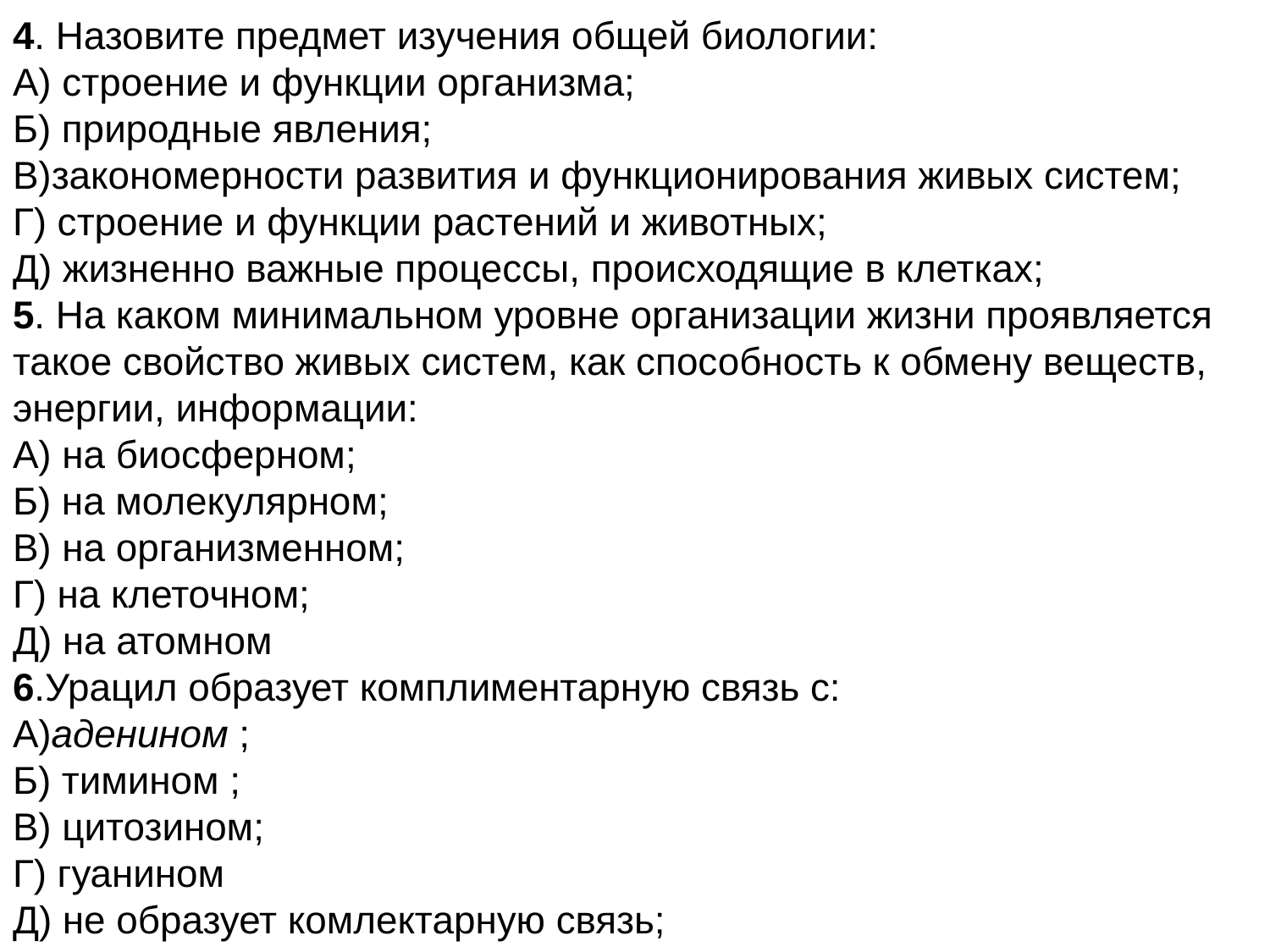

4. Назовите предмет изучения общей биологии:
А) строение и функции организма;
Б) природные явления;
В)закономерности развития и функционирования живых систем;
Г) строение и функции растений и животных;
Д) жизненно важные процессы, происходящие в клетках;
5. На каком минимальном уровне организации жизни проявляется такое свойство живых систем, как способность к обмену веществ, энергии, информации:
А) на биосферном;
Б) на молекулярном;
В) на организменном;
Г) на клеточном;
Д) на атомном
6.Урацил образует комплиментарную связь с:
А)аденином ;
Б) тимином ;
В) цитозином;
Г) гуанином
Д) не образует комлектарную связь;